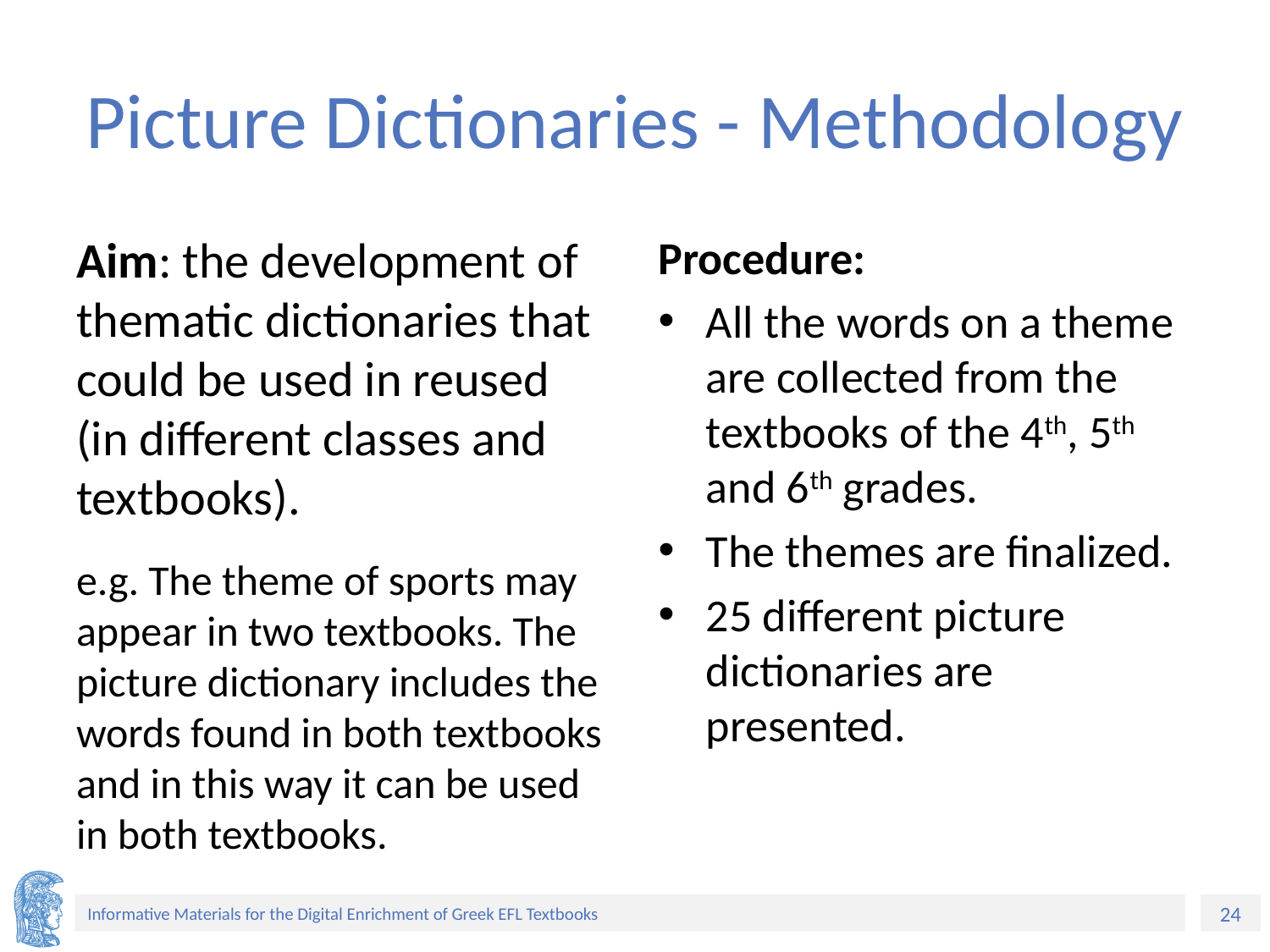

# Picture Dictionaries - Methodology
Aim: the development of thematic dictionaries that could be used in reused (in different classes and textbooks).

e.g. The theme of sports may appear in two textbooks. The picture dictionary includes the words found in both textbooks and in this way it can be used in both textbooks.
Procedure:
All the words on a theme are collected from the textbooks of the 4th, 5th and 6th grades.
The themes are finalized.
25 different picture dictionaries are presented.